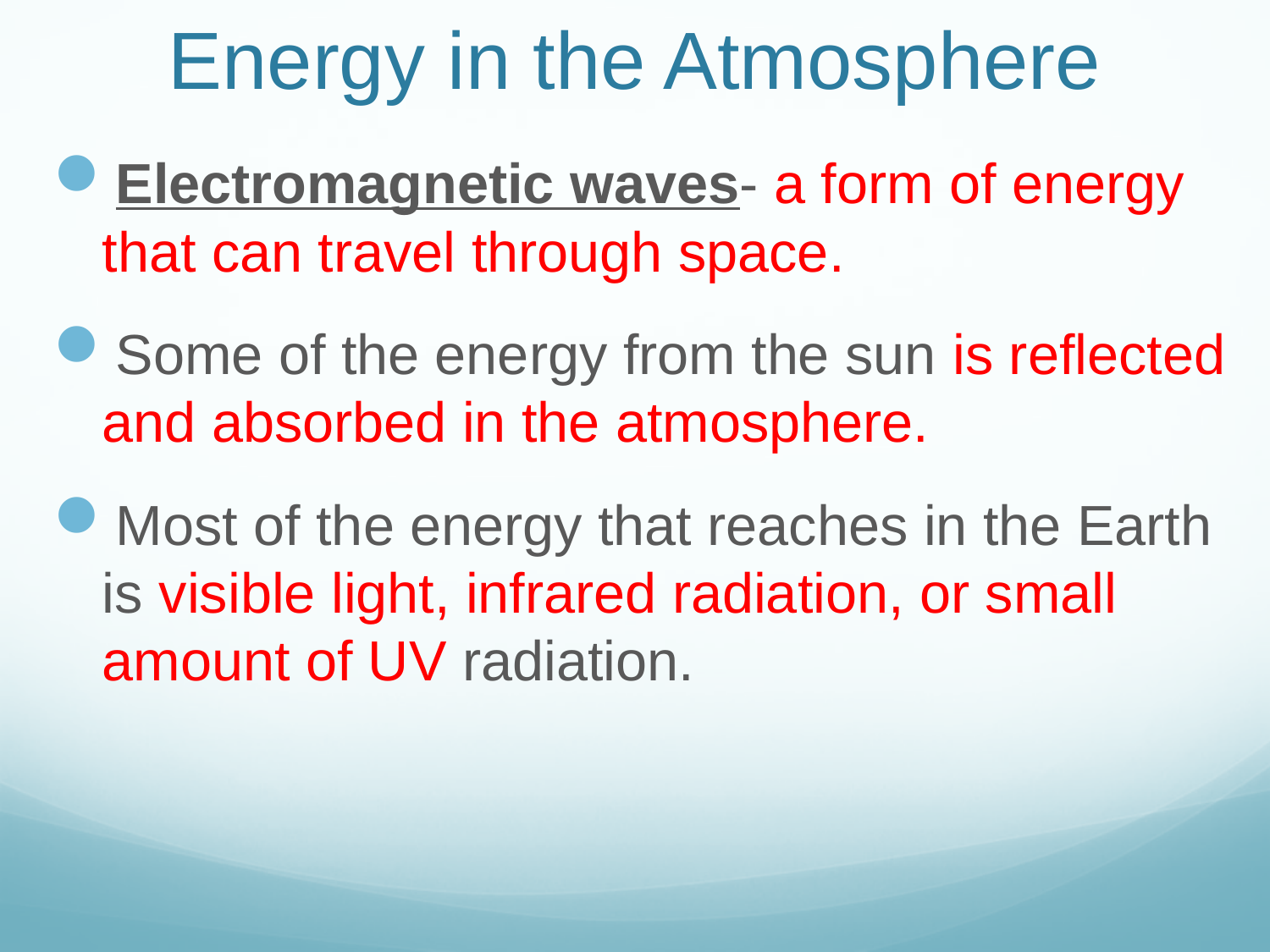

# Energy in the Atmosphere
Electromagnetic waves- a form of energy that can travel through space.
Some of the energy from the sun is reflected and absorbed in the atmosphere.
Most of the energy that reaches in the Earth is visible light, infrared radiation, or small amount of UV radiation.